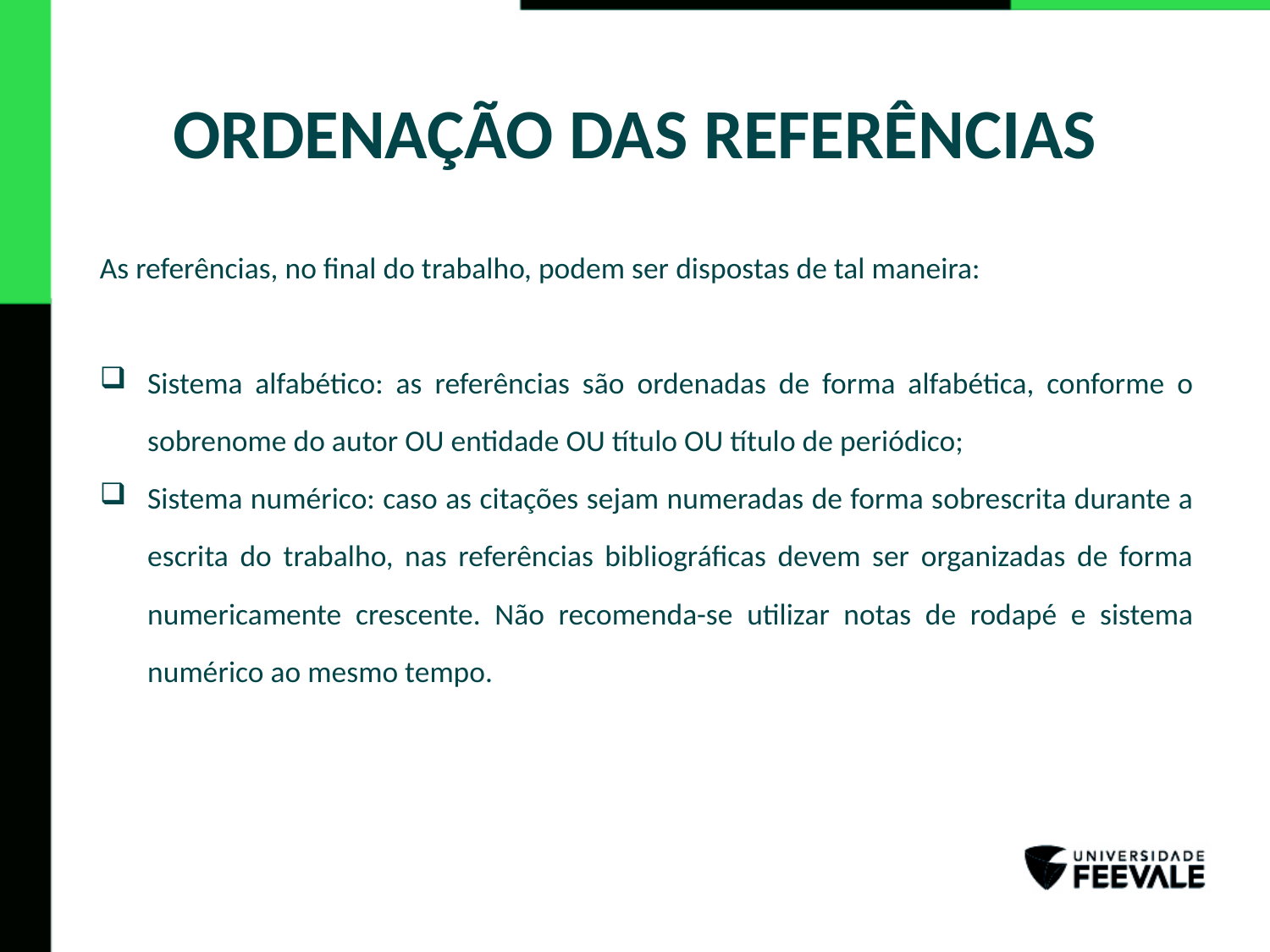

# ORDENAÇÃO DAS REFERÊNCIAS
As referências, no final do trabalho, podem ser dispostas de tal maneira:

Sistema alfabético: as referências são ordenadas de forma alfabética, conforme o sobrenome do autor OU entidade OU título OU título de periódico;
Sistema numérico: caso as citações sejam numeradas de forma sobrescrita durante a escrita do trabalho, nas referências bibliográficas devem ser organizadas de forma numericamente crescente. Não recomenda-se utilizar notas de rodapé e sistema numérico ao mesmo tempo.